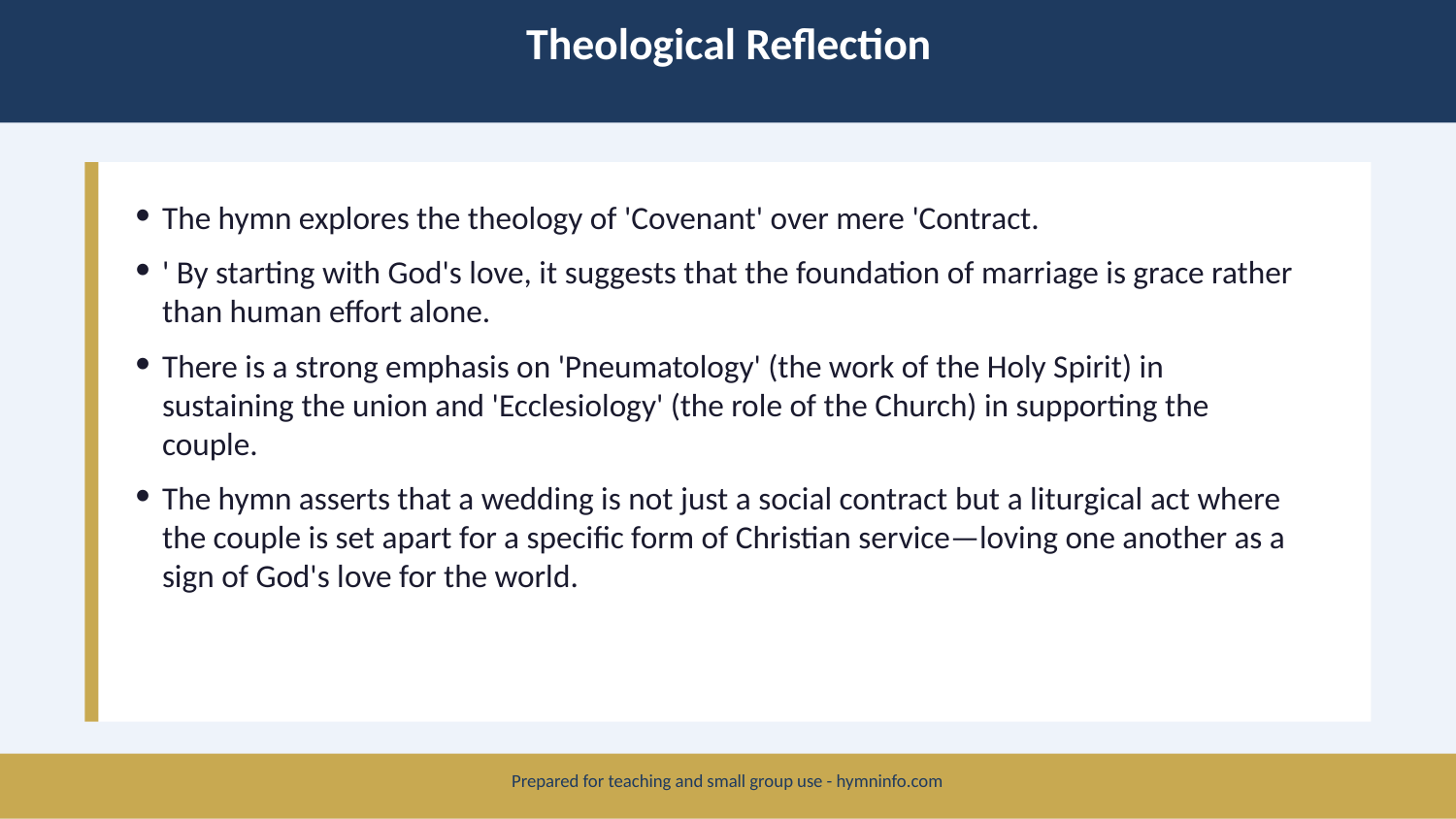

Theological Reflection

The hymn explores the theology of 'Covenant' over mere 'Contract.
' By starting with God's love, it suggests that the foundation of marriage is grace rather than human effort alone.
There is a strong emphasis on 'Pneumatology' (the work of the Holy Spirit) in sustaining the union and 'Ecclesiology' (the role of the Church) in supporting the couple.
The hymn asserts that a wedding is not just a social contract but a liturgical act where the couple is set apart for a specific form of Christian service—loving one another as a sign of God's love for the world.

Prepared for teaching and small group use - hymninfo.com